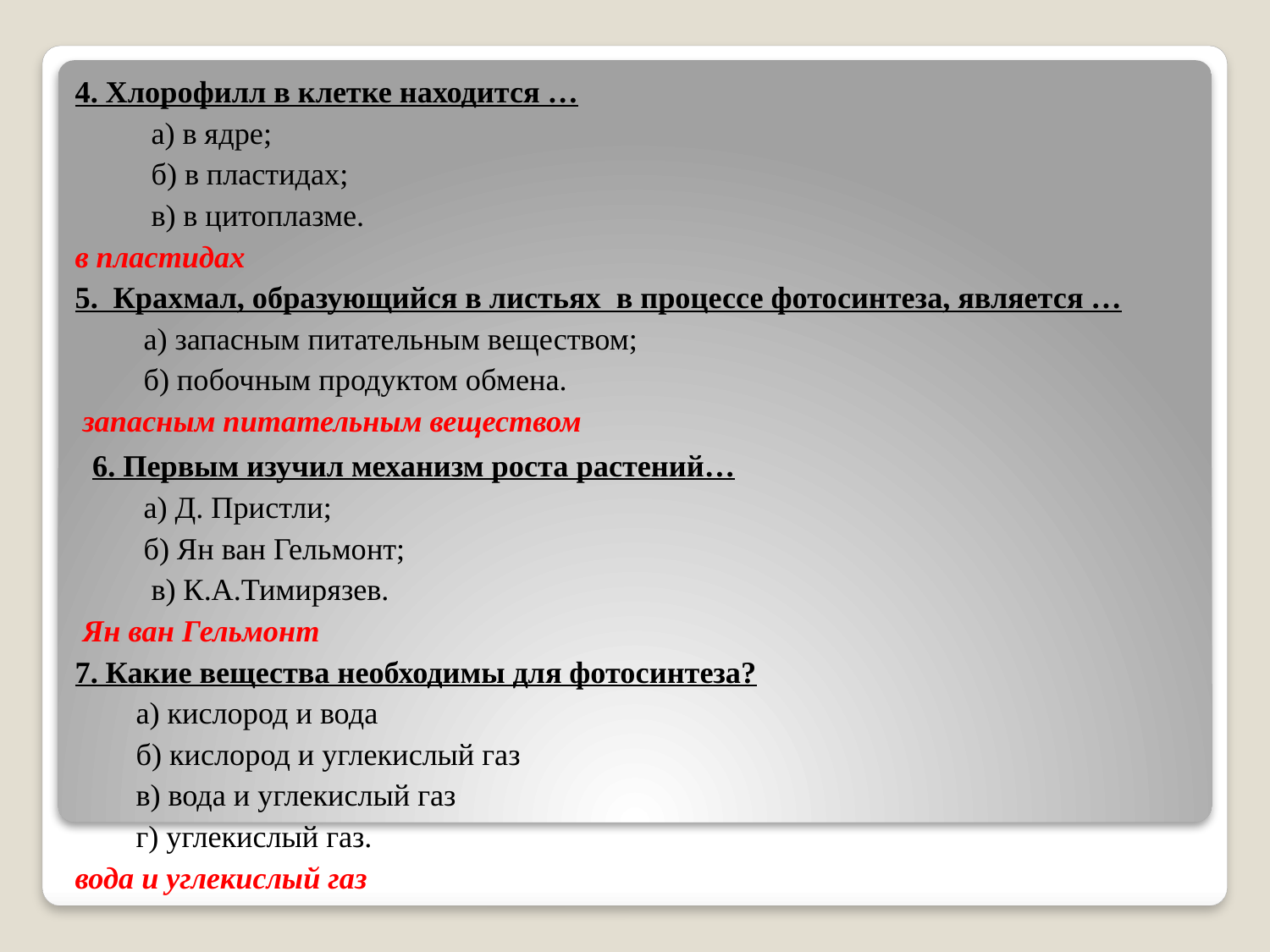

4. Хлорофилл в клетке находится …
          а) в ядре;
          б) в пластидах;
          в) в цитоплазме.
в пластидах
5.  Крахмал, образующийся в листьях  в процессе фотосинтеза, является …
         а) запасным питательным веществом;
         б) побочным продуктом обмена.
 запасным питательным веществом
  6. Первым изучил механизм роста растений…
         а) Д. Пристли;
         б) Ян ван Гельмонт;
          в) К.А.Тимирязев.
 Ян ван Гельмонт
7. Какие вещества необходимы для фотосинтеза?
        а) кислород и вода
        б) кислород и углекислый газ
        в) вода и углекислый газ
        г) углекислый газ.
вода и углекислый газ